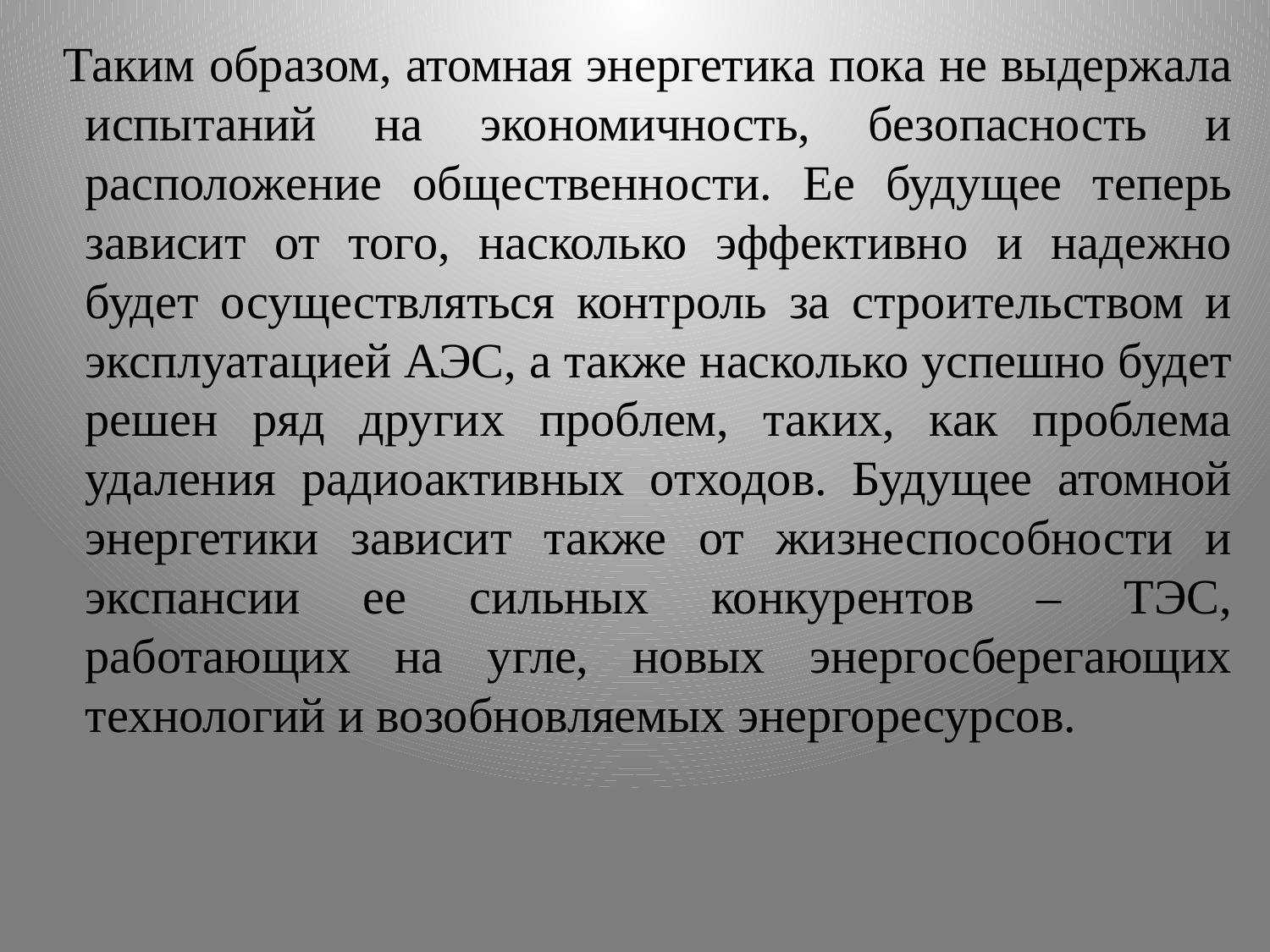

Таким образом, атомная энергетика пока не выдержала испытаний на экономичность, безопасность и расположение общественности. Ее будущее теперь зависит от того, насколько эффективно и надежно будет осуществляться контроль за строительством и эксплуатацией АЭС, а также насколько успешно будет решен ряд других проблем, таких, как проблема удаления радиоактивных отходов. Будущее атомной энергетики зависит также от жизнеспособности и экспансии ее сильных конкурентов – ТЭС, работающих на угле, новых энергосберегающих технологий и возобновляемых энергоресурсов.